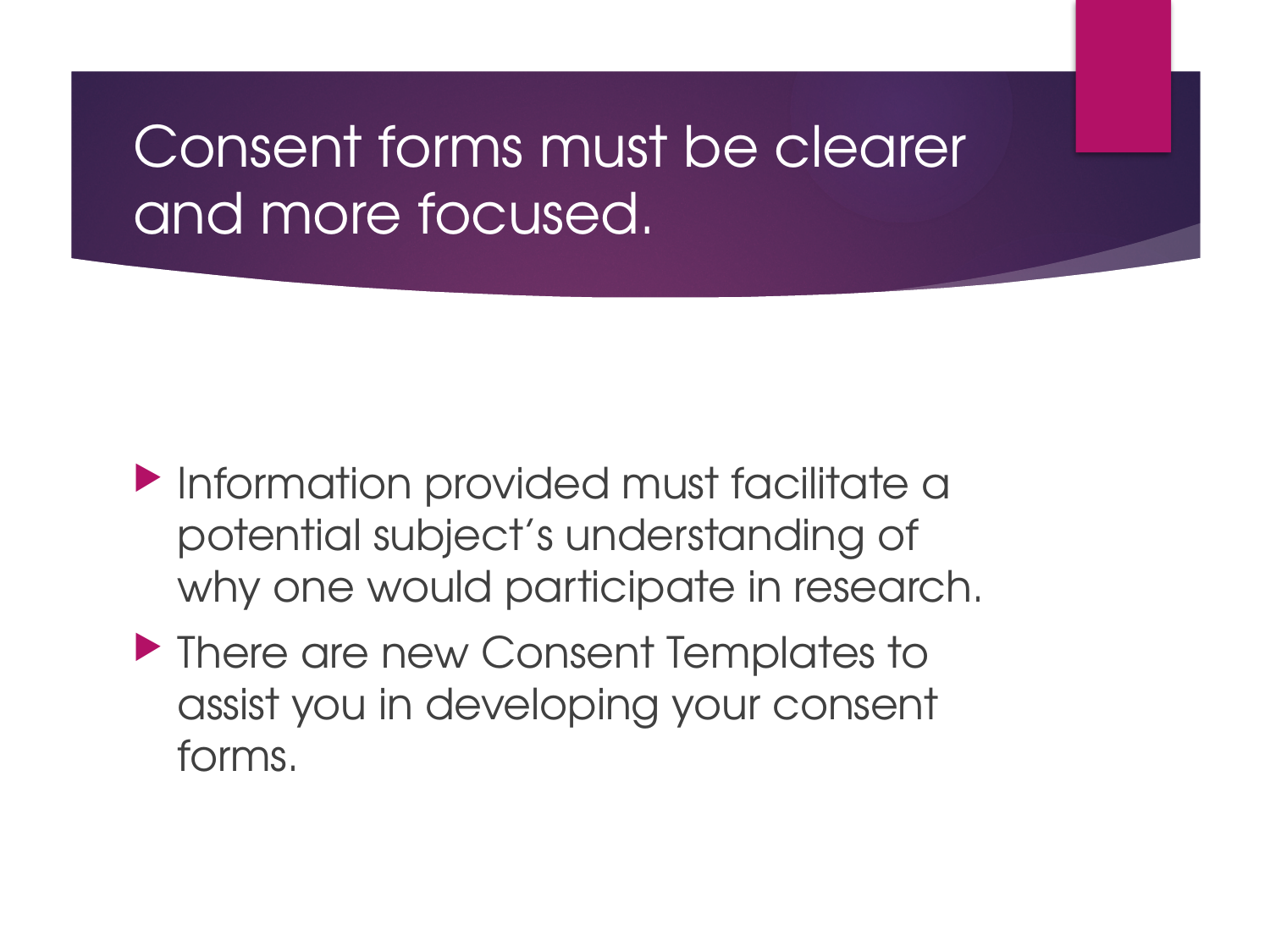

# Consent forms must be clearer and more focused.

Information provided must facilitate a potential subject’s understanding of why one would participate in research.
There are new Consent Templates to assist you in developing your consent forms.